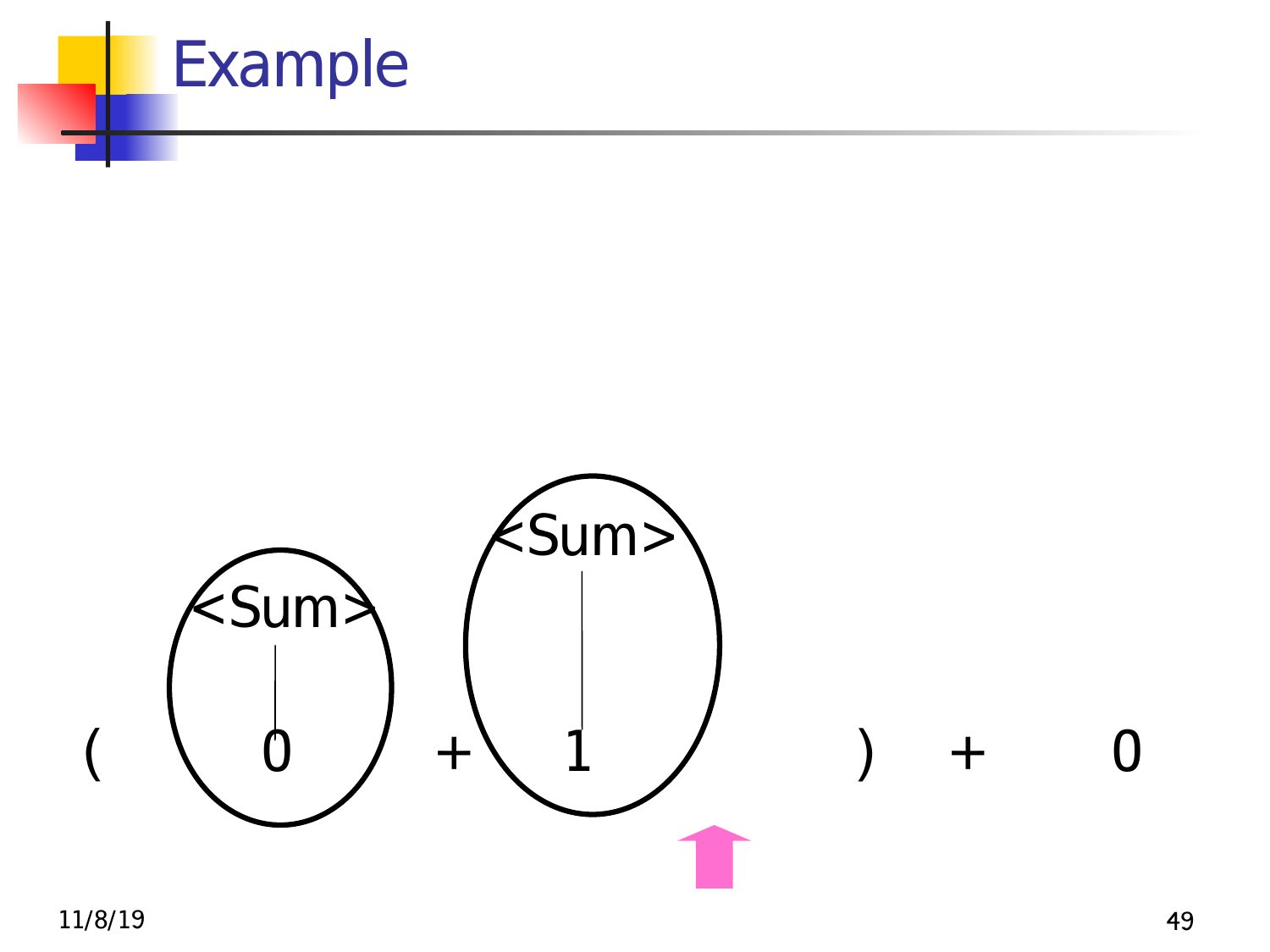

# Example

                        <Sum>
       <Sum>

 (         0        +     1               )    +       0

11/8/19
49